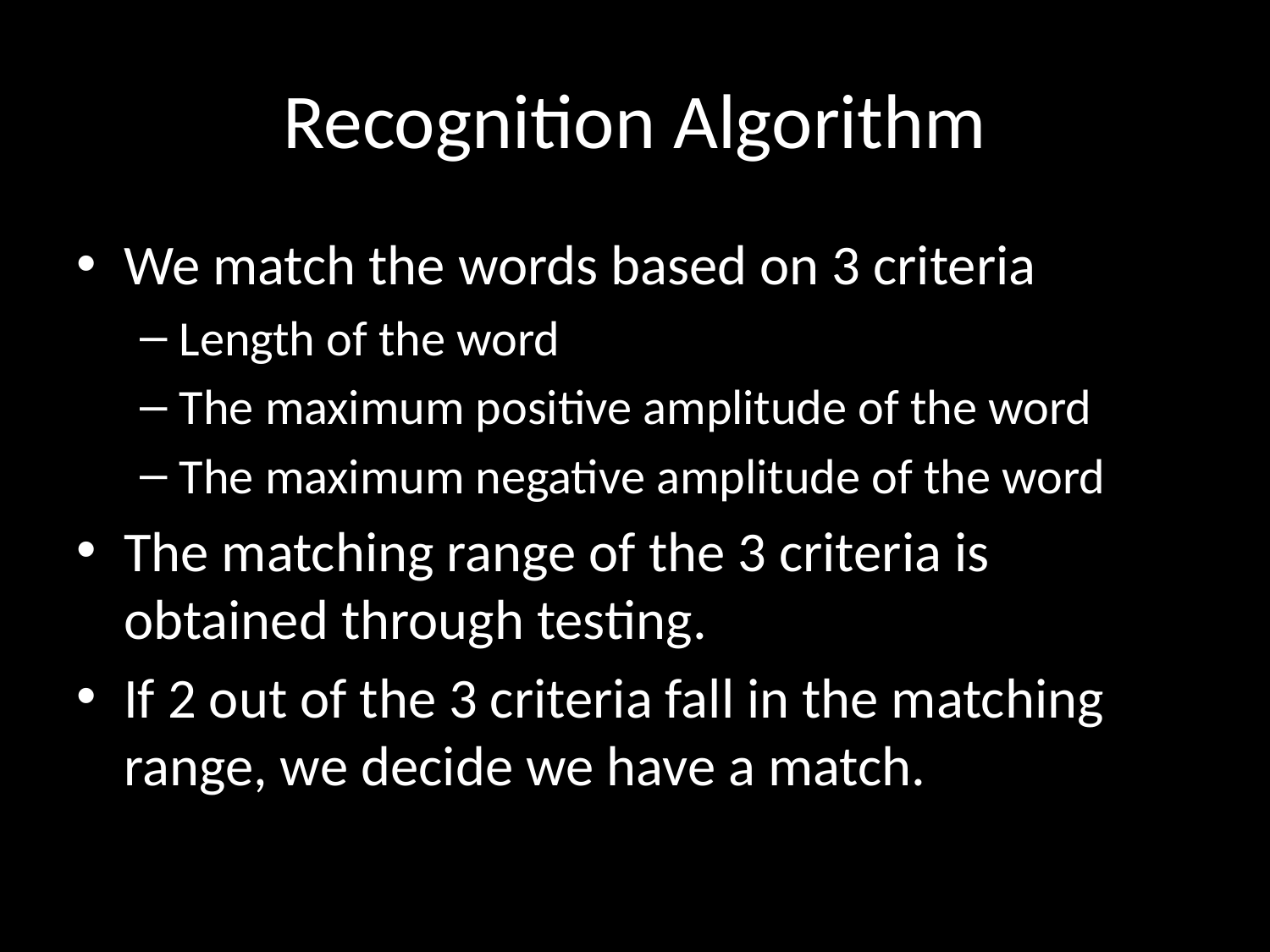

# Recognition Algorithm
We match the words based on 3 criteria
Length of the word
The maximum positive amplitude of the word
The maximum negative amplitude of the word
The matching range of the 3 criteria is obtained through testing.
If 2 out of the 3 criteria fall in the matching range, we decide we have a match.